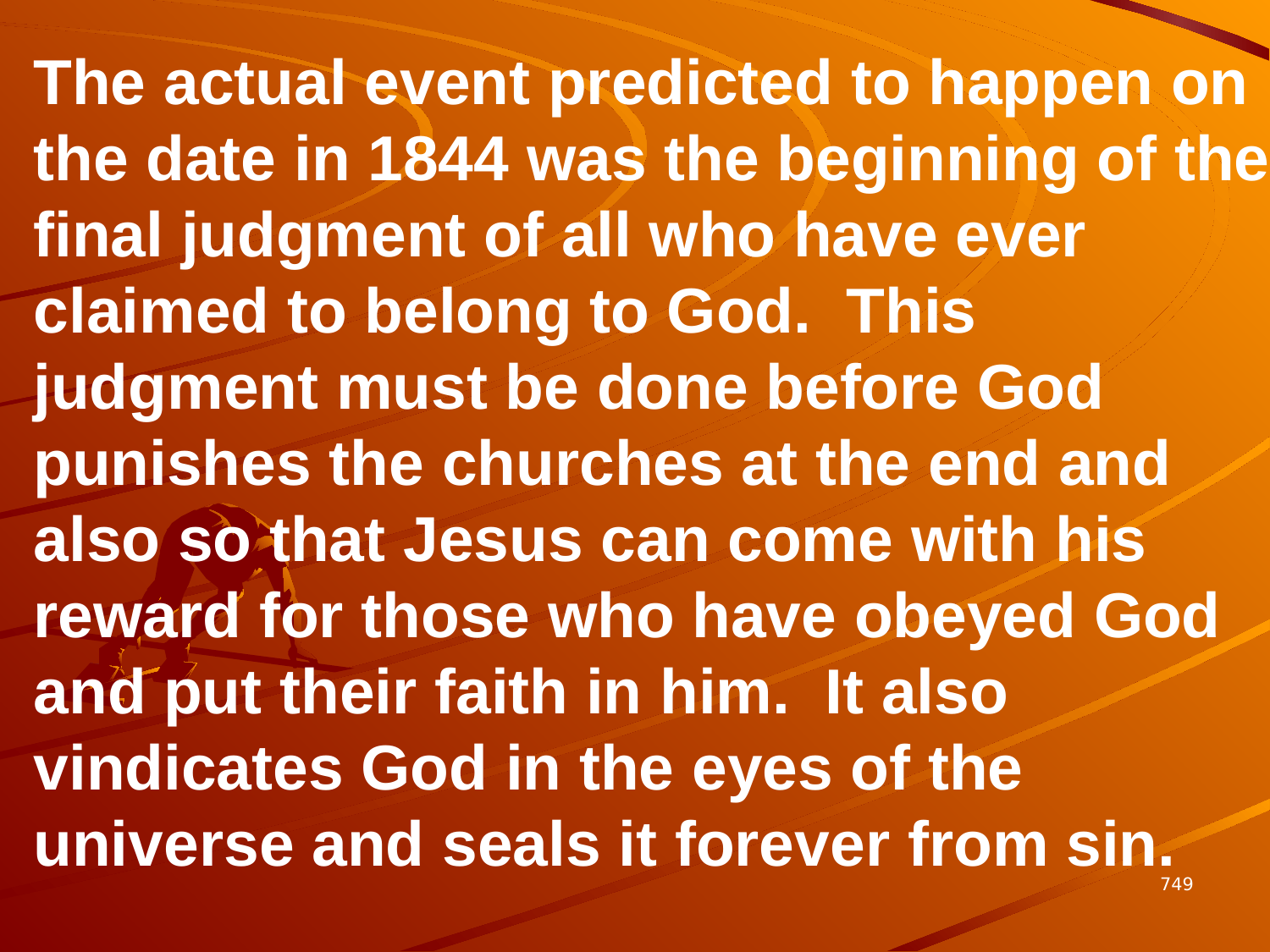

The actual event predicted to happen on the date in 1844 was the beginning of the final judgment of all who have ever claimed to belong to God.  This judgment must be done before God punishes the churches at the end and also so that Jesus can come with his reward for those who have obeyed God and put their faith in him.  It also vindicates God in the eyes of the universe and seals it forever from sin.
749